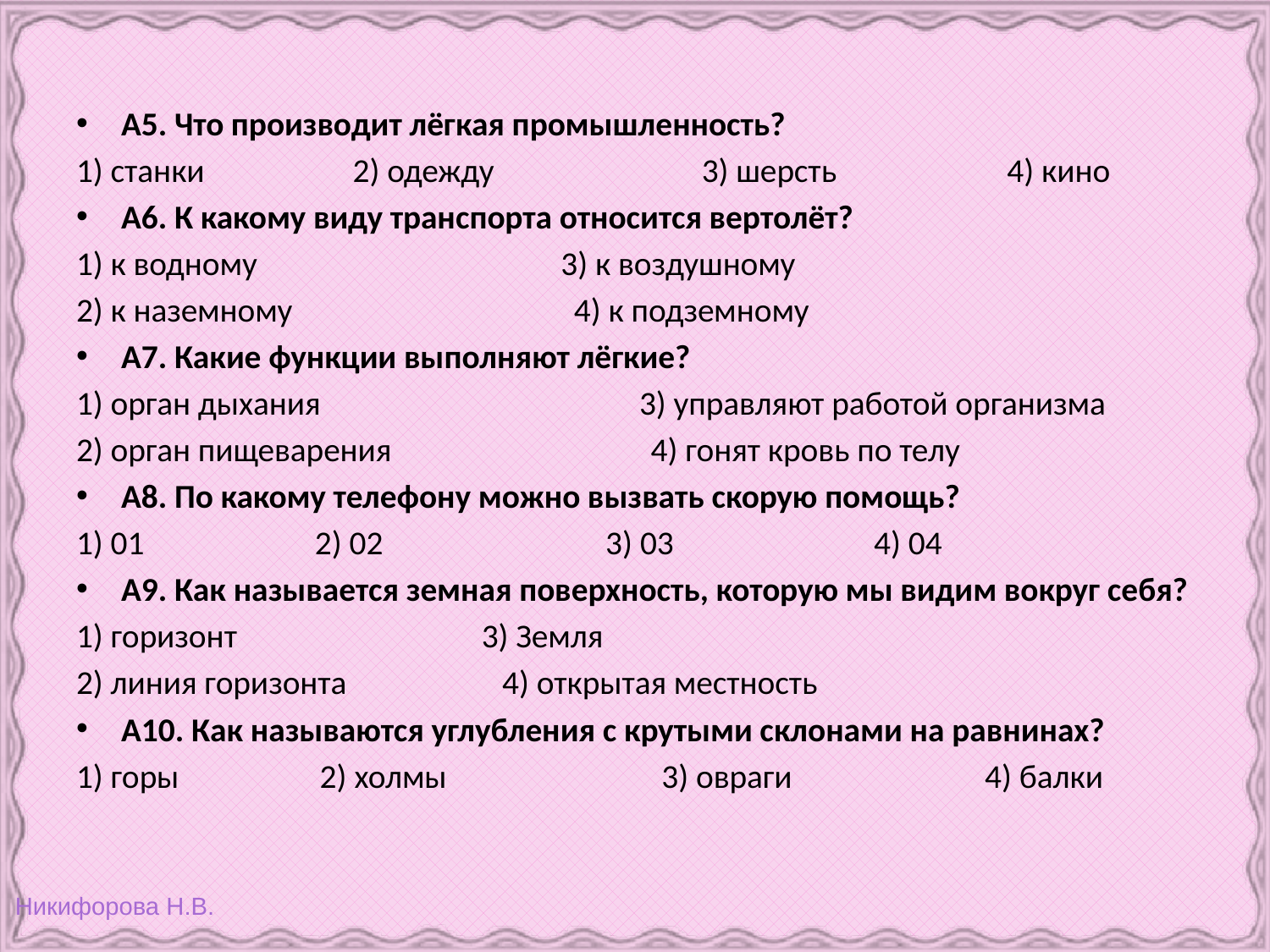

А5. Что производит лёгкая промышленность?
1) станки                    2) одежду                            3) шерсть                       4) кино
А6. К какому виду транспорта относится вертолёт?
1) к водному                                         3) к воздушному
2) к наземному                                      4) к подземному
А7. Какие функции выполняют лёгкие?
1) орган дыхания                                           3) управляют работой организма
2) орган пищеварения                                   4) гонят кровь по телу
А8. По какому телефону можно вызвать скорую помощь?
1) 01                       2) 02                              3) 03                           4) 04
А9. Как называется земная поверхность, которую мы видим вокруг себя?
1) горизонт                                 3) Земля
2) линия горизонта                     4) открытая местность
А10. Как называются углубления с крутыми склонами на равнинах?
1) горы                   2) холмы                             3) овраги                          4) балки